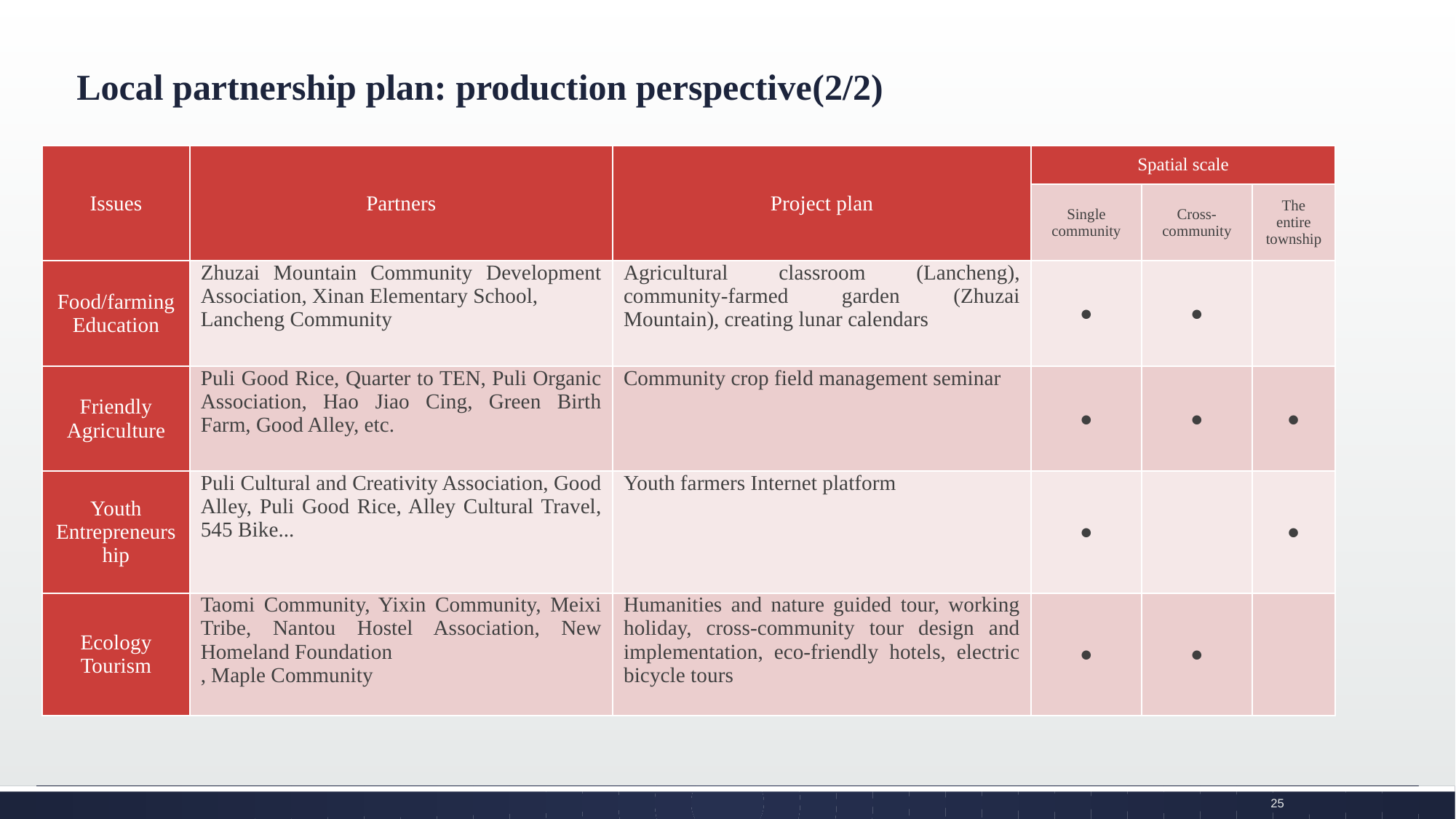

# Local partnership plan: production perspective(2/2)
| Issues | Partners | Project plan | Spatial scale |  |  |
| --- | --- | --- | --- | --- | --- |
|  |  |  | Single community | Cross-community | The entire township |
| Food/farming Education | Zhuzai Mountain Community Development Association, Xinan Elementary School, Lancheng Community | Agricultural classroom (Lancheng), community-farmed garden (Zhuzai Mountain), creating lunar calendars | ● | ● |  |
| Friendly Agriculture | Puli Good Rice, Quarter to TEN, Puli Organic Association, Hao Jiao Cing, Green Birth Farm, Good Alley, etc. | Community crop field management seminar | ● | ● | ● |
| Youth Entrepreneurship | Puli Cultural and Creativity Association, Good Alley, Puli Good Rice, Alley Cultural Travel, 545 Bike... | Youth farmers Internet platform | ● |  | ● |
| Ecology Tourism | Taomi Community, Yixin Community, Meixi Tribe, Nantou Hostel Association, New Homeland Foundation , Maple Community | Humanities and nature guided tour, working holiday, cross-community tour design and implementation, eco-friendly hotels, electric bicycle tours | ● | ● |  |
25